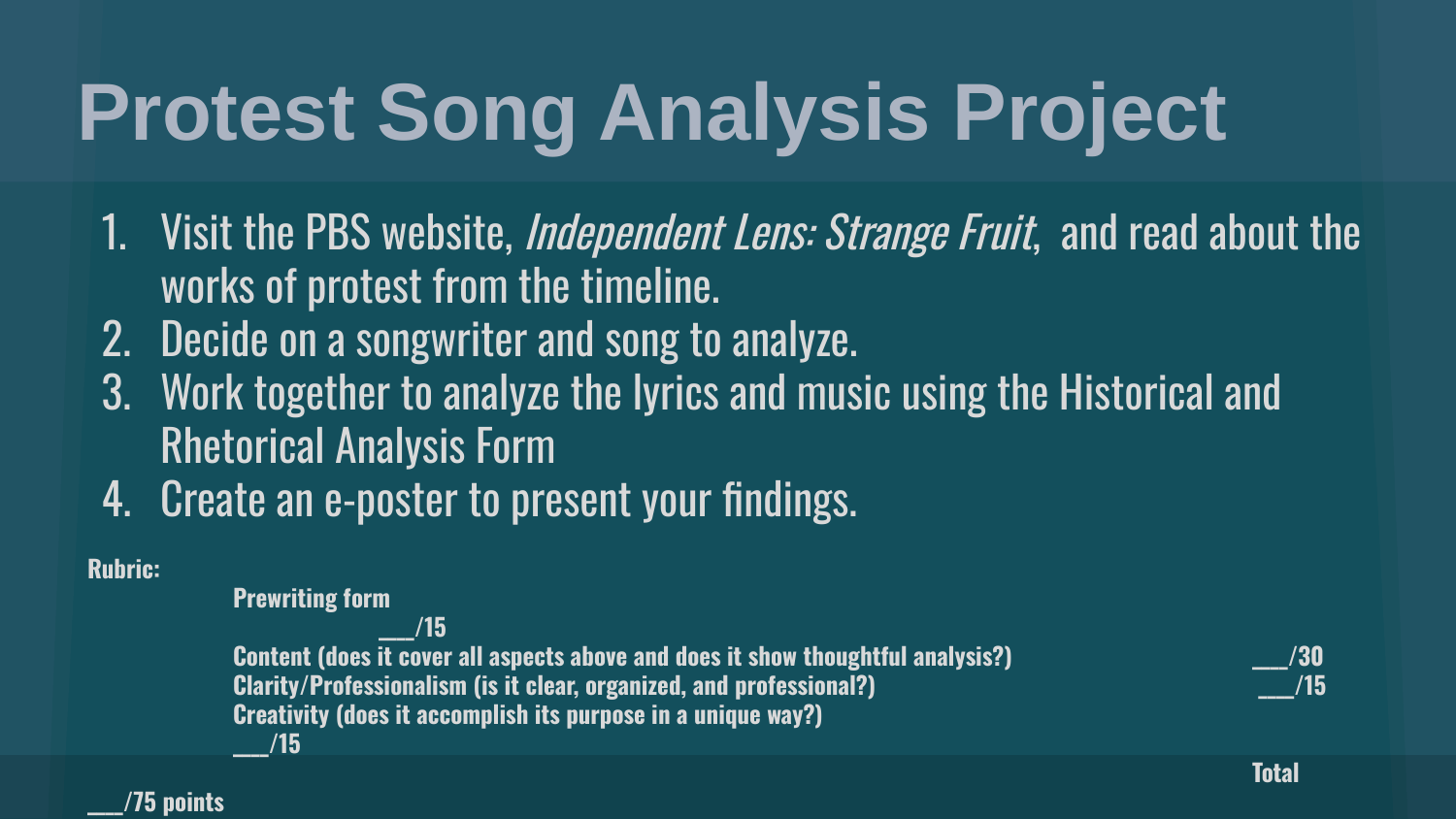

# Protest Song Analysis Project
Visit the PBS website, Independent Lens: Strange Fruit,  and read about the works of protest from the timeline.
Decide on a songwriter and song to analyze.
Work together to analyze the lyrics and music using the Historical and Rhetorical Analysis Form
Create an e-poster to present your findings.

Rubric:
           	Prewriting form                                                                                                                            			____/15
           	Content (does it cover all aspects above and does it show thoughtful analysis?)                                 	____/30
           	Clarity/Professionalism (is it clear, organized, and professional?)                                                    	 ____/15
           	Creativity (does it accomplish its purpose in a unique way?)                                                             		____/15
                                                                                                                                                                                         	Total ____/75 points